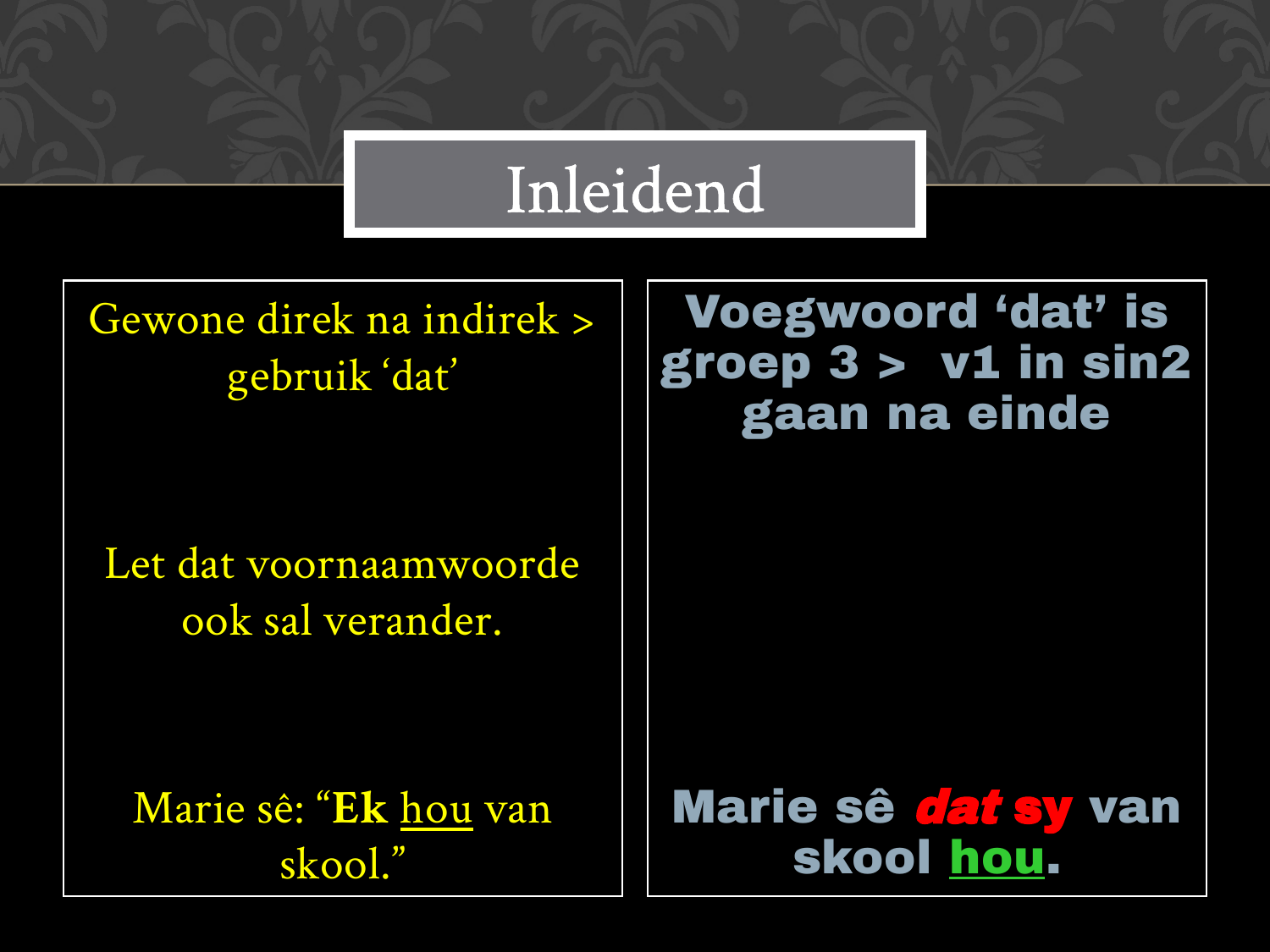

# Inleidend
Gewone direk na indirek > gebruik ‘dat’

Let dat voornaamwoorde ook sal verander.

Marie sê: “Ek hou van skool.”
Voegwoord ‘dat’ is groep 3 >  v1 in sin2 gaan na einde

Marie sê dat sy van skool hou.